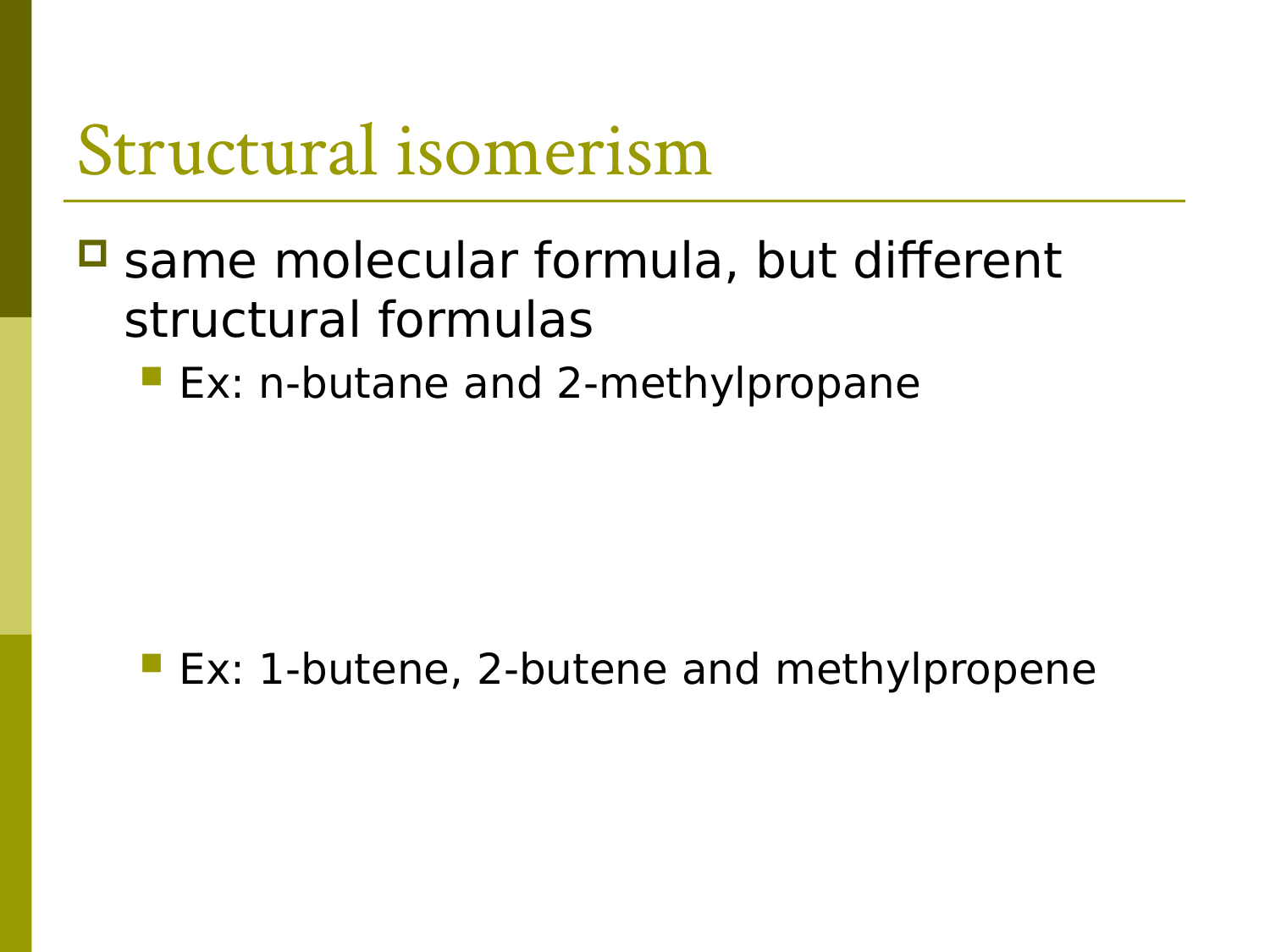

# Structural isomerism
same molecular formula, but different structural formulas
Ex: n-butane and 2-methylpropane

Ex: 1-butene, 2-butene and methylpropene